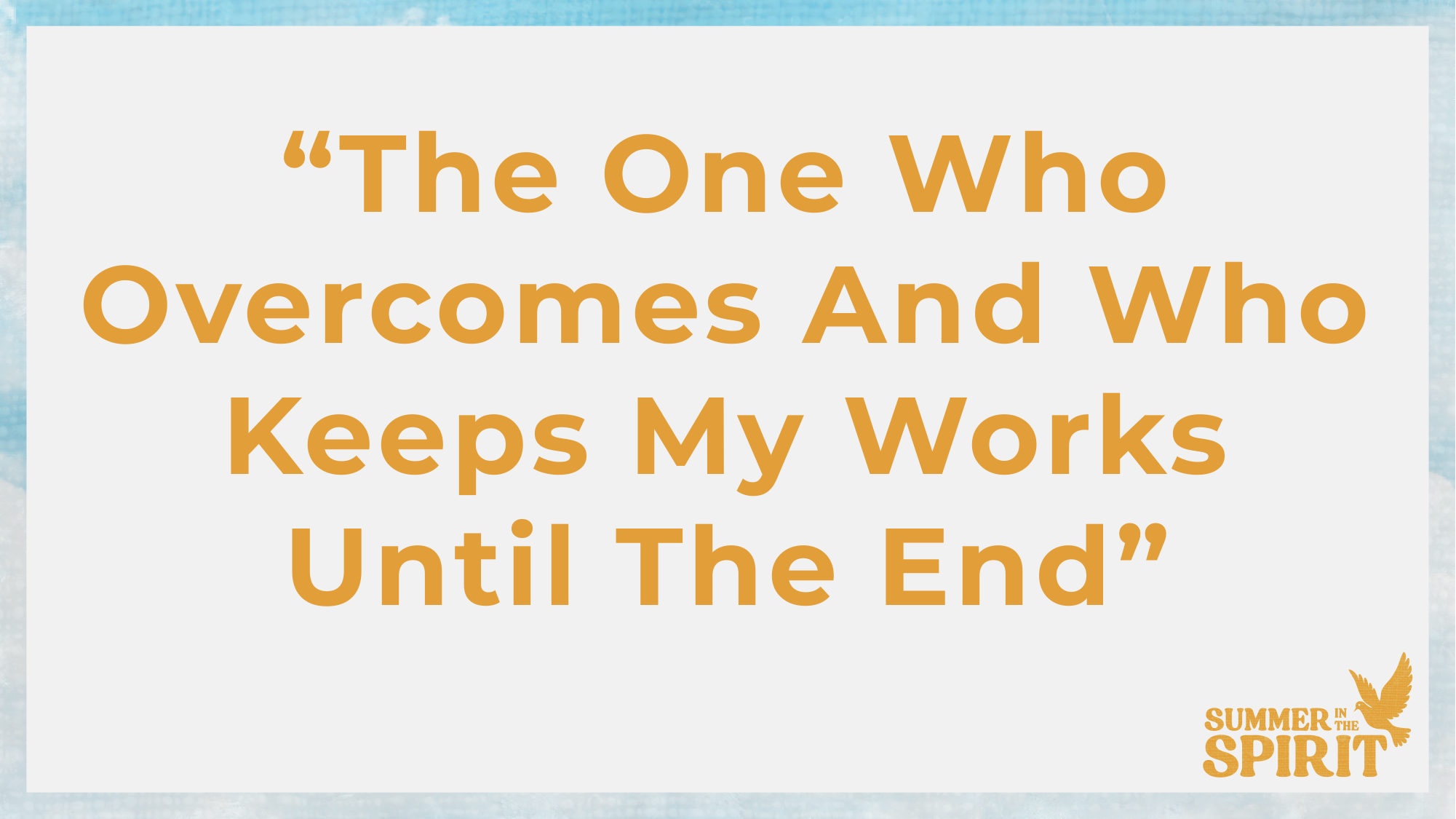

“The One Who Overcomes And Who Keeps My Works Until The End”